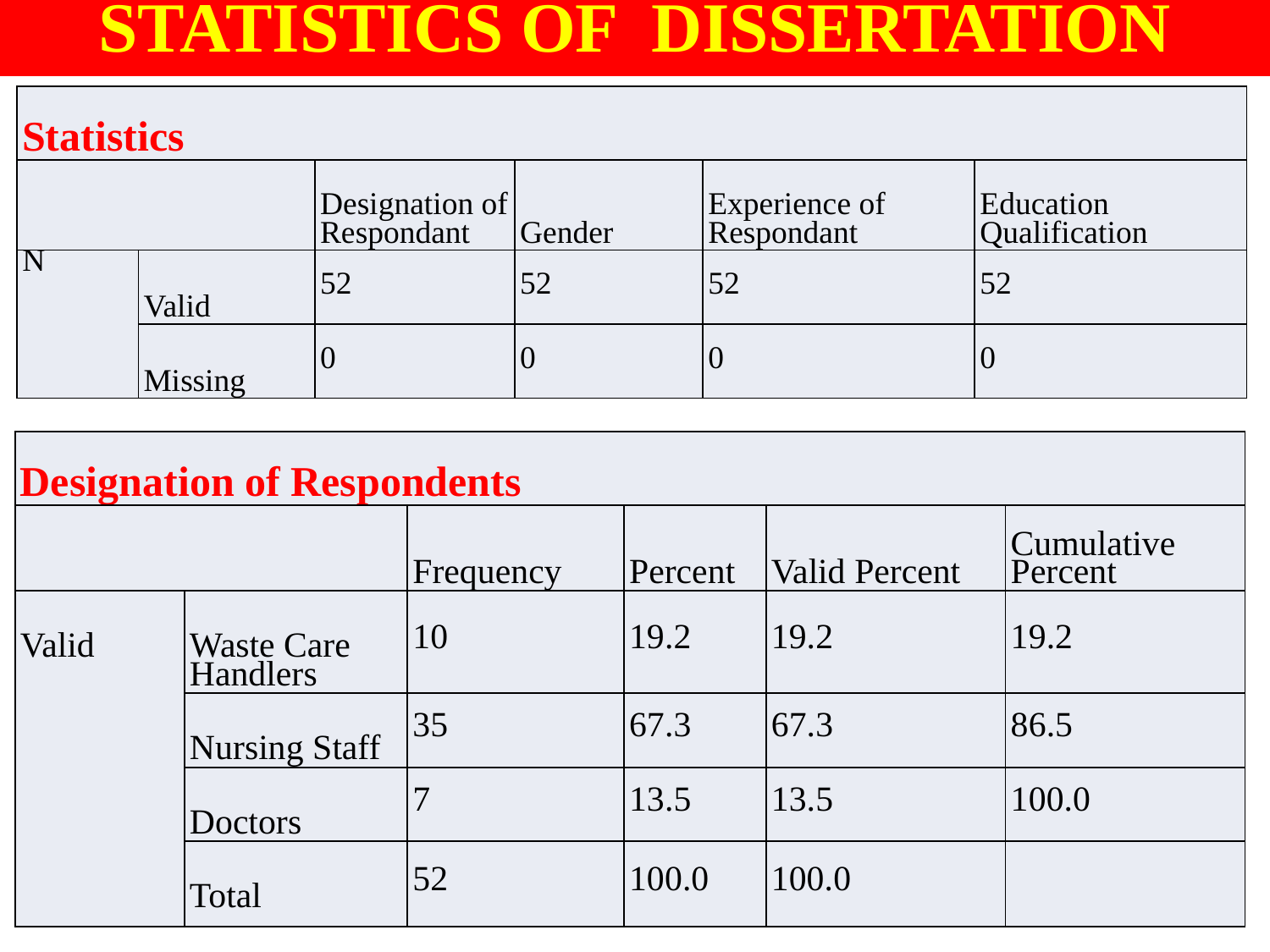

STATISTICS OF  DISSERTATION
| Statistics |  |  |  |  |  |
| --- | --- | --- | --- | --- | --- |
|  |  | Designation of Respondant | Gender | Experience of Respondant | Education Qualification |
| N | Valid | 52 | 52 | 52 | 52 |
|  | Missing | 0 | 0 | 0 | 0 |
| Designation of Respondents |  |  |  |  |  |
| --- | --- | --- | --- | --- | --- |
|  |  | Frequency | Percent | Valid Percent | Cumulative Percent |
| Valid | Waste Care Handlers | 10 | 19.2 | 19.2 | 19.2 |
|  | Nursing Staff | 35 | 67.3 | 67.3 | 86.5 |
|  | Doctors | 7 | 13.5 | 13.5 | 100.0 |
|  | Total | 52 | 100.0 | 100.0 |  |